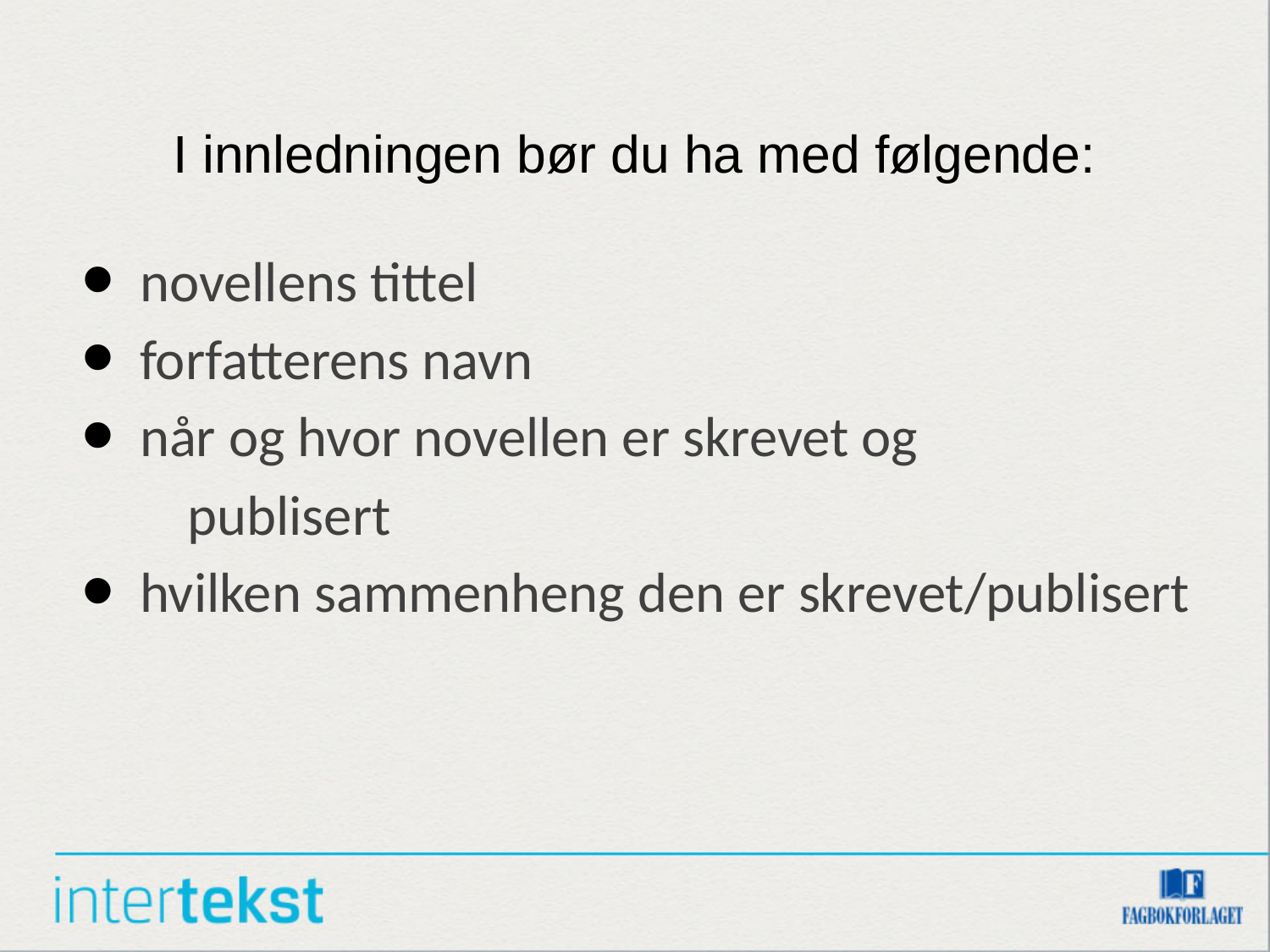

# I innledningen bør du ha med følgende:
novellens tittel
forfatterens navn
når og hvor novellen er skrevet og
publisert
hvilken sammenheng den er skrevet/publisert